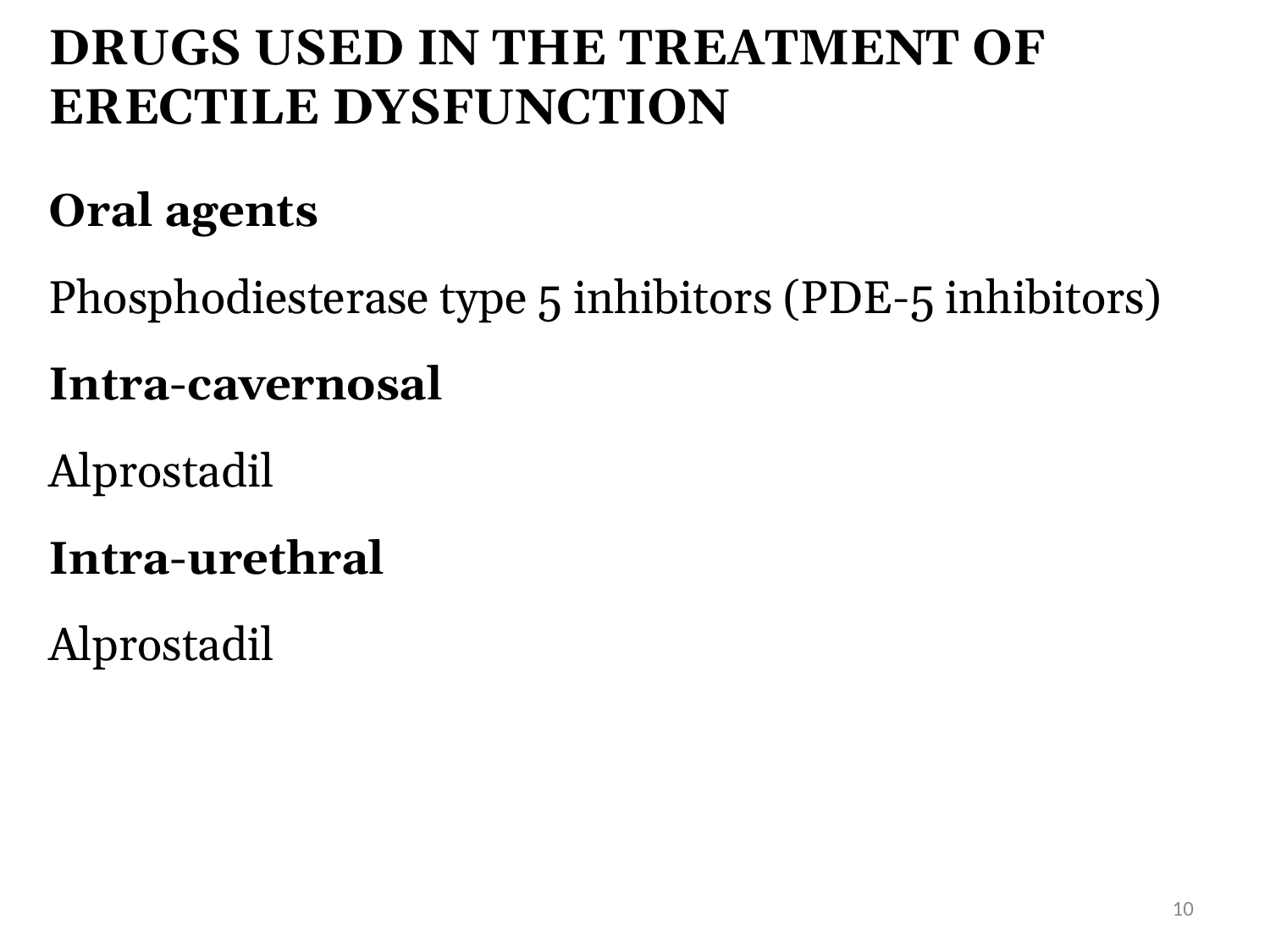

# Drugs used in the Treatment of erectile dysfunction
Oral agents
Phosphodiesterase type 5 inhibitors (PDE-5 inhibitors)
Intra-cavernosal
Alprostadil
Intra-urethral
Alprostadil
10